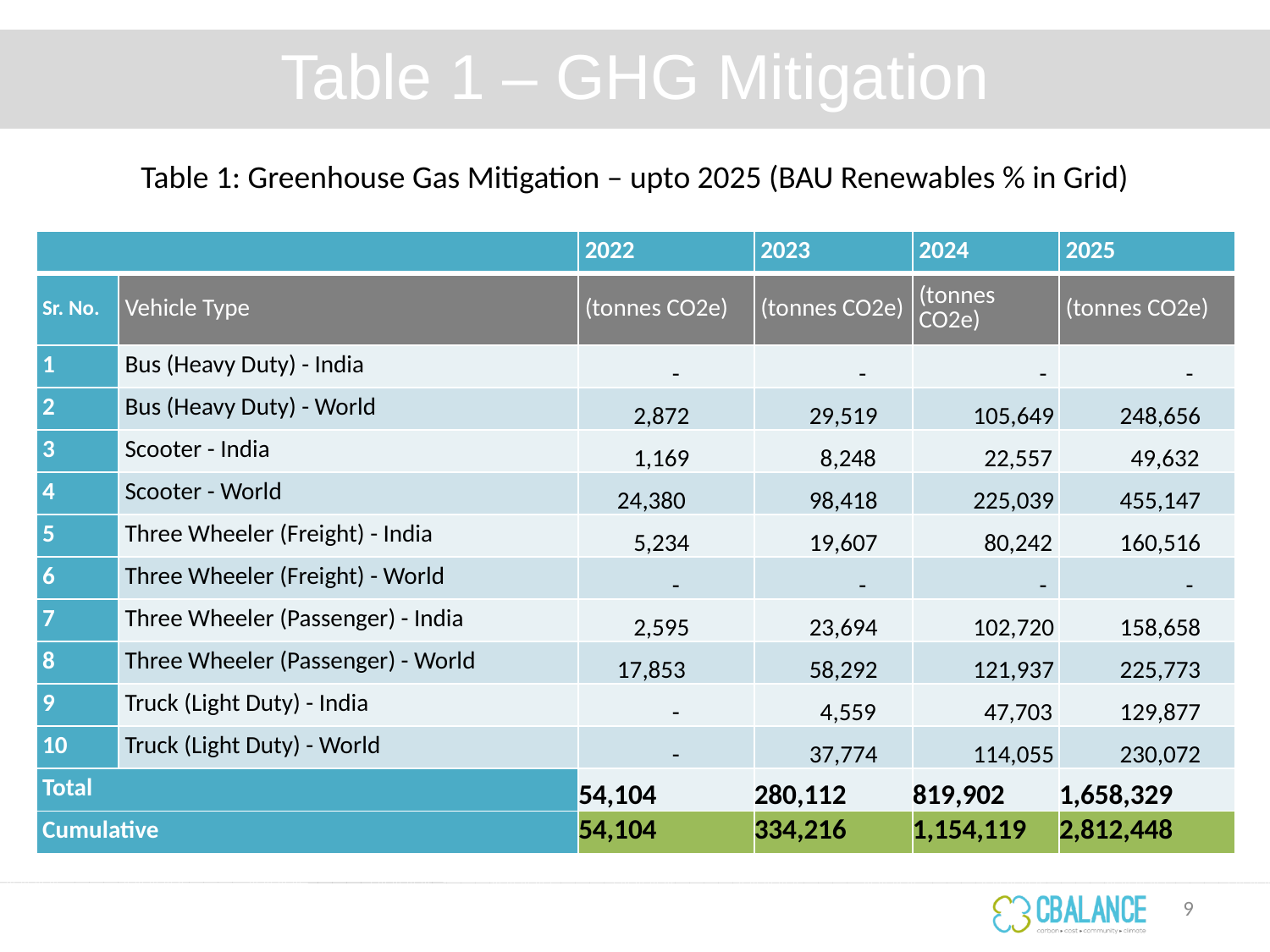

# Table 1 – GHG Mitigation
Table 1: Greenhouse Gas Mitigation – upto 2025 (BAU Renewables % in Grid)
|  |  | 2022 | 2023 | 2024 | 2025 |
| --- | --- | --- | --- | --- | --- |
| Sr. No. | Vehicle Type | (tonnes CO2e) | (tonnes CO2e) | (tonnes CO2e) | (tonnes CO2e) |
| 1 | Bus (Heavy Duty) - India | - | - | - | - |
| 2 | Bus (Heavy Duty) - World | 2,872 | 29,519 | 105,649 | 248,656 |
| 3 | Scooter - India | 1,169 | 8,248 | 22,557 | 49,632 |
| 4 | Scooter - World | 24,380 | 98,418 | 225,039 | 455,147 |
| 5 | Three Wheeler (Freight) - India | 5,234 | 19,607 | 80,242 | 160,516 |
| 6 | Three Wheeler (Freight) - World | - | - | - | - |
| 7 | Three Wheeler (Passenger) - India | 2,595 | 23,694 | 102,720 | 158,658 |
| 8 | Three Wheeler (Passenger) - World | 17,853 | 58,292 | 121,937 | 225,773 |
| 9 | Truck (Light Duty) - India | - | 4,559 | 47,703 | 129,877 |
| 10 | Truck (Light Duty) - World | - | 37,774 | 114,055 | 230,072 |
| Total |  | 54,104 | 280,112 | 819,902 | 1,658,329 |
| Cumulative |  | 54,104 | 334,216 | 1,154,119 | 2,812,448 |
9